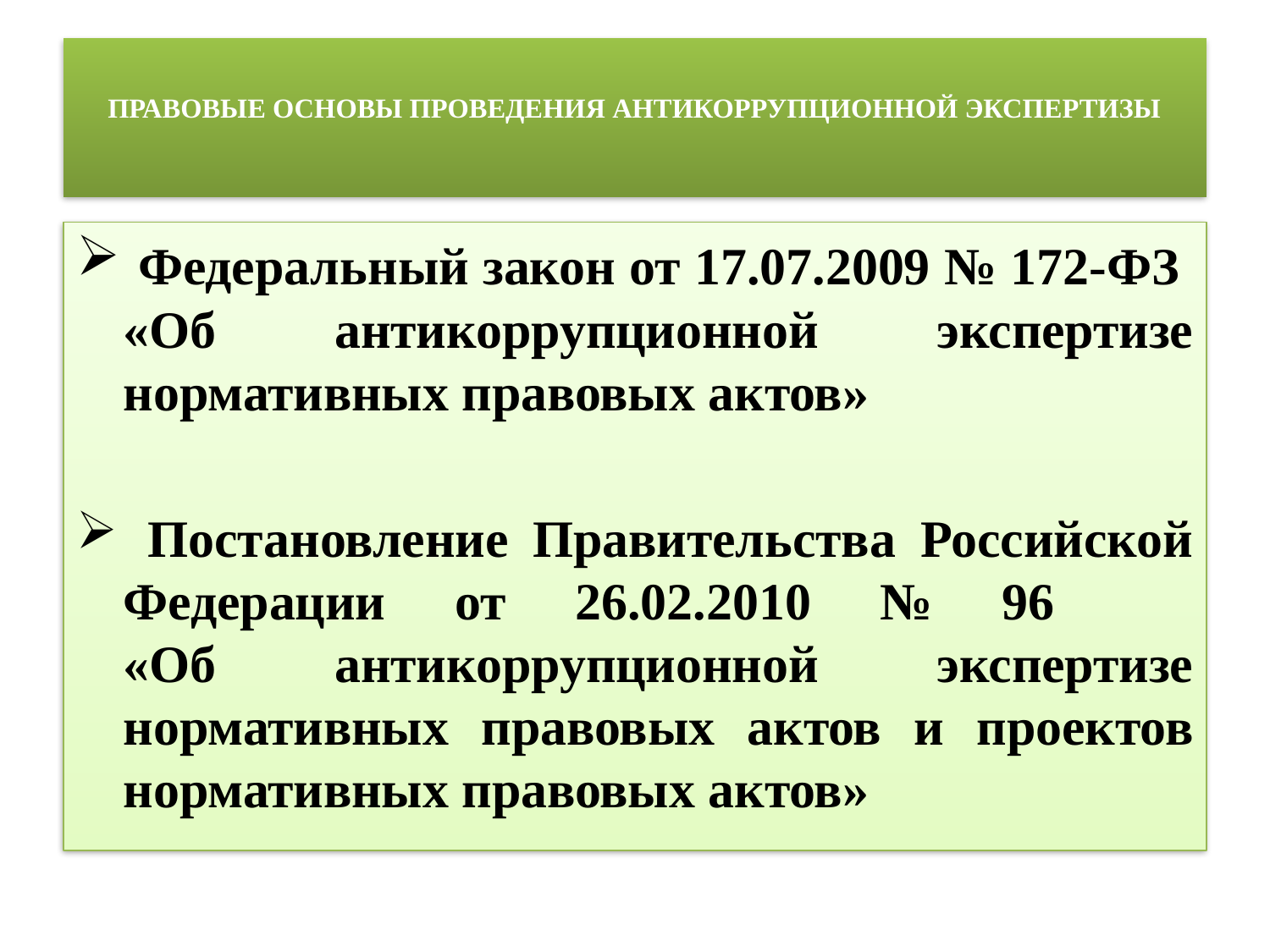

# ПРАВОВЫЕ ОСНОВЫ ПРОВЕДЕНИЯ АНТИКОРРУПЦИОННОЙ ЭКСПЕРТИЗЫ
 Федеральный закон от 17.07.2009 № 172-ФЗ
«Об антикоррупционной экспертизе нормативных правовых актов»

 Постановление Правительства Российской Федерации от 26.02.2010 № 96
«Об антикоррупционной экспертизе нормативных правовых актов и проектов нормативных правовых актов»